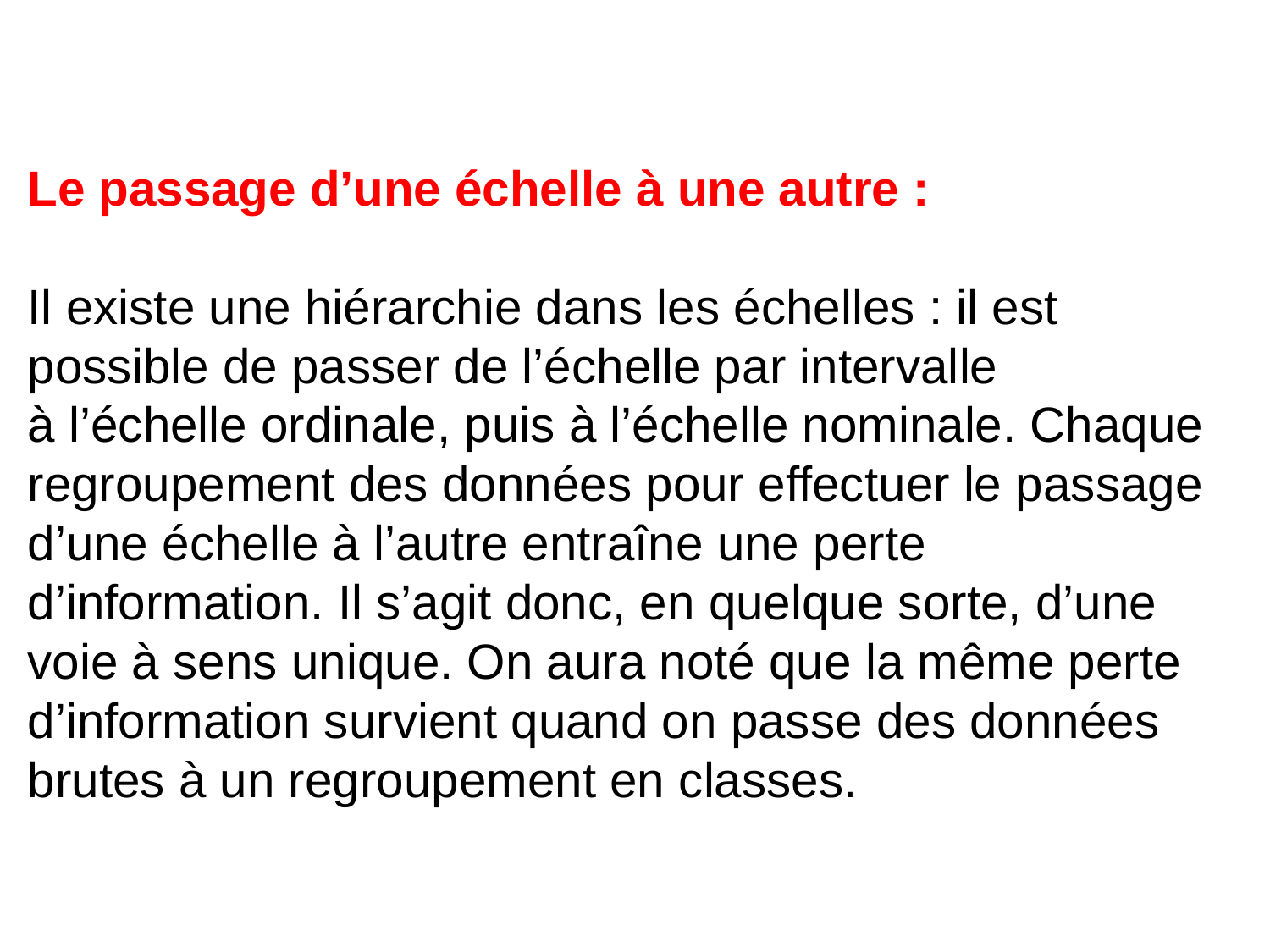

# Le passage d’une échelle à une autre : Il existe une hiérarchie dans les échelles : il est possible de passer de l’échelle par intervalle à l’échelle ordinale, puis à l’échelle nominale. Chaque regroupement des données pour effectuer le passage d’une échelle à l’autre entraîne une perte d’information. Il s’agit donc, en quelque sorte, d’une voie à sens unique. On aura noté que la même perte d’information survient quand on passe des données brutes à un regroupement en classes.